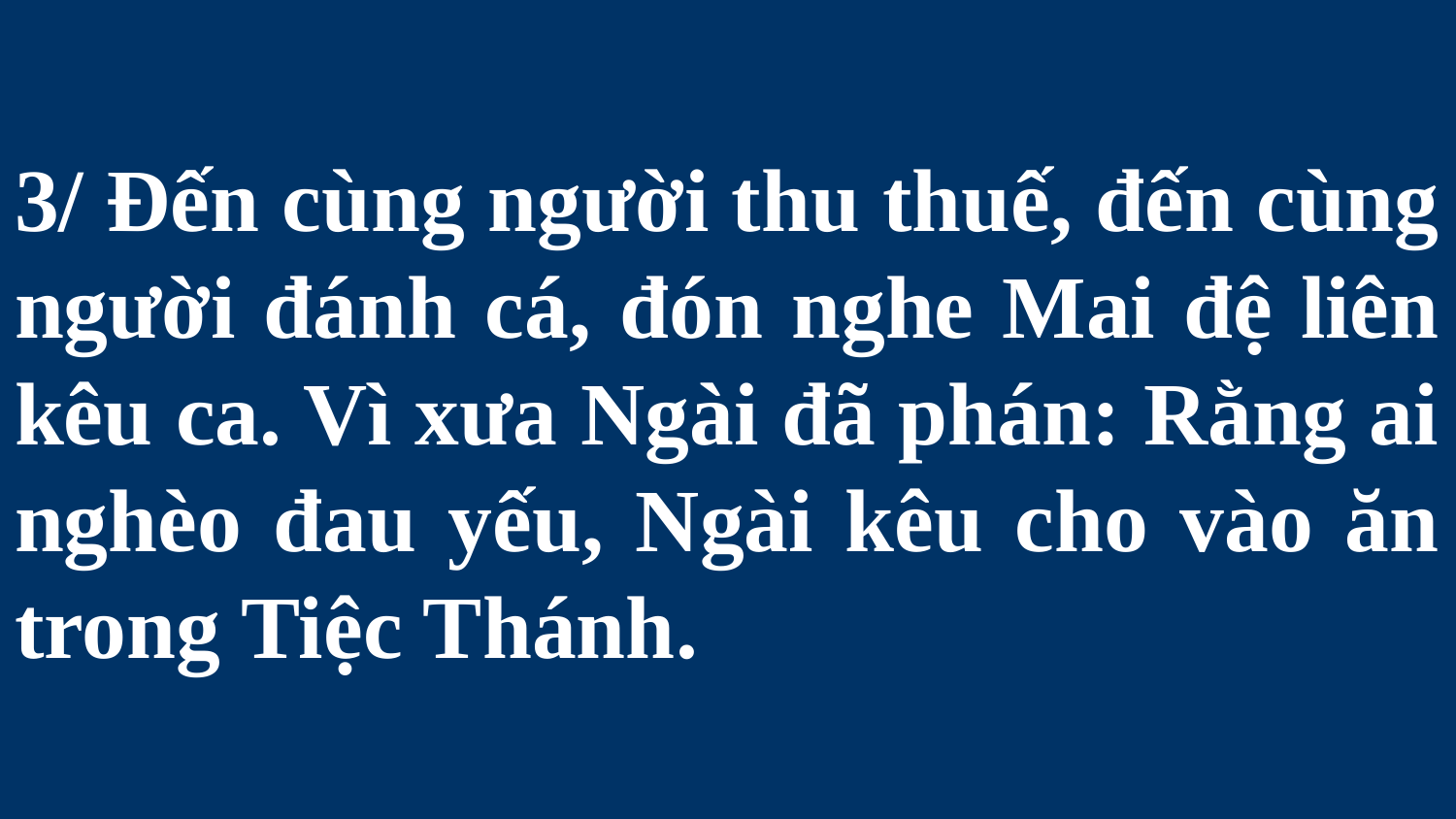

# 3/ Ðến cùng người thu thuế, đến cùng người đánh cá, đón nghe Mai đệ liên kêu ca. Vì xưa Ngài đã phán: Rằng ai nghèo đau yếu, Ngài kêu cho vào ăn trong Tiệc Thánh.